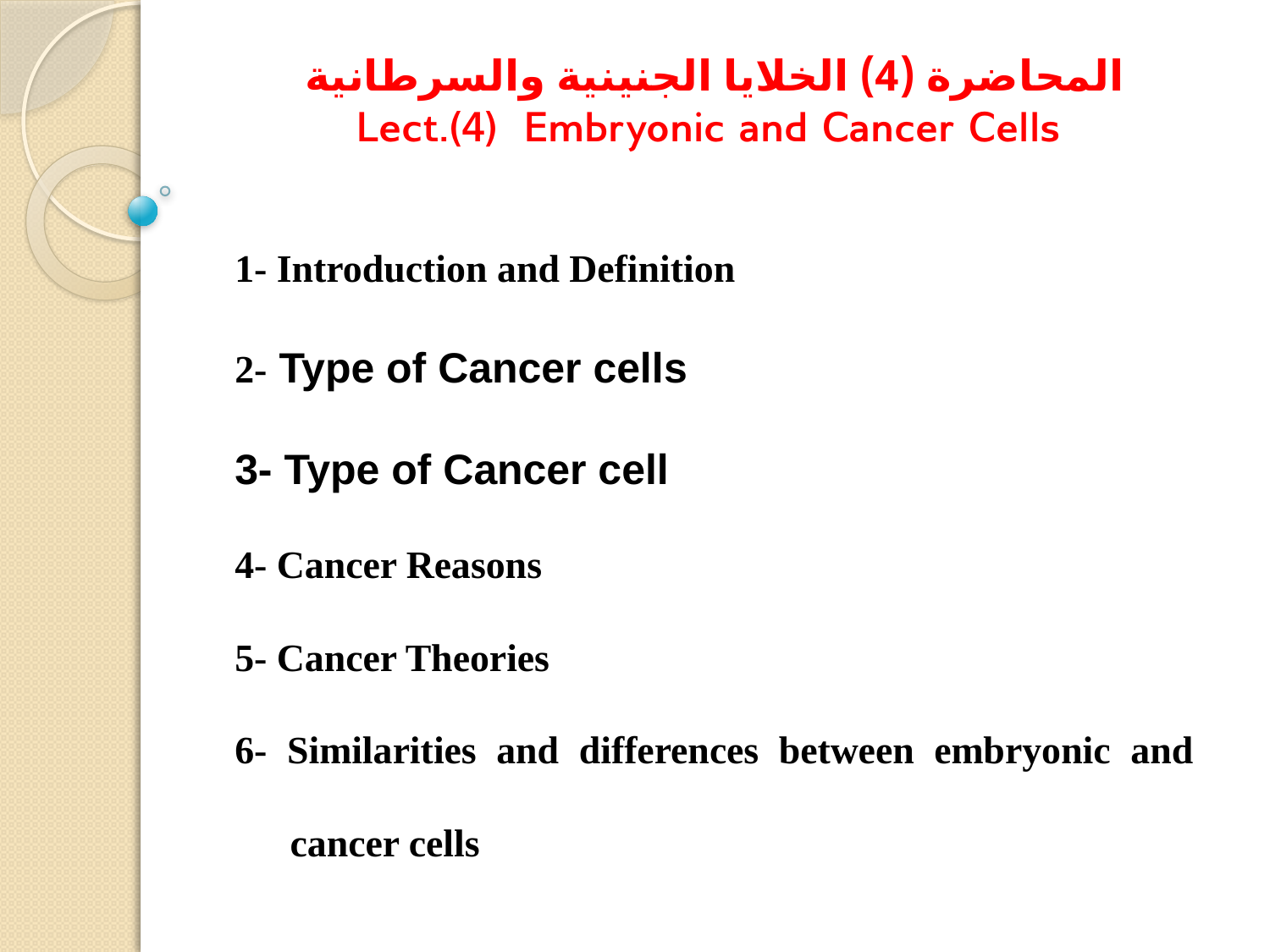

المحاضرة (4) الخلايا الجنينية والسرطانية
Lect.(4)  Embryonic and Cancer Cells
1- Introduction and Definition
2- Type of Cancer cells
3- Type of Cancer cell
4- Cancer Reasons
5- Cancer Theories
6- Similarities and differences between embryonic and cancer cells